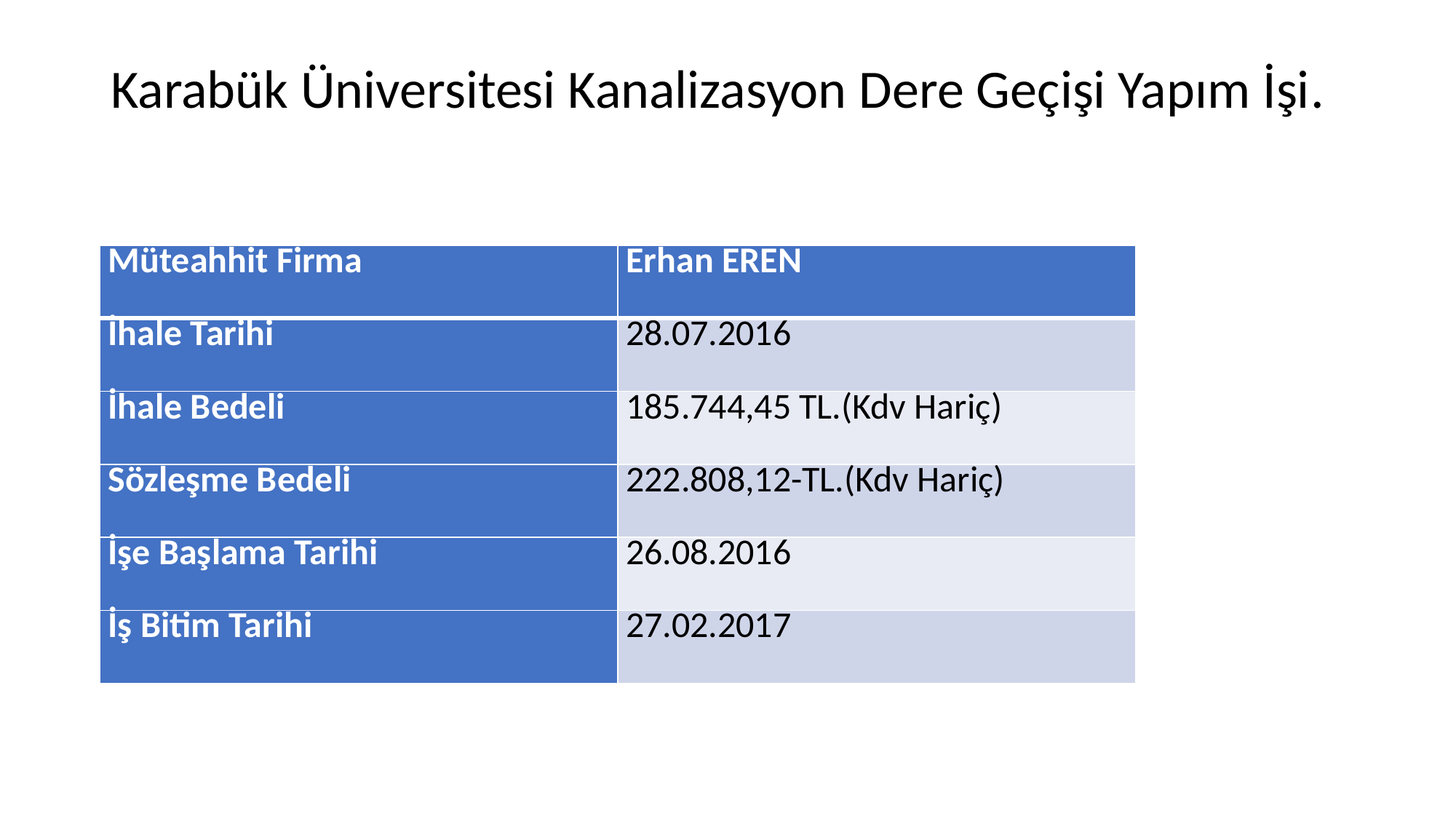

# Karabük Üniversitesi Kanalizasyon Dere Geçişi Yapım İşi.
| Müteahhit Firma | Erhan EREN |
| --- | --- |
| İhale Tarihi | 28.07.2016 |
| İhale Bedeli | 185.744,45 TL.(Kdv Hariç) |
| Sözleşme Bedeli | 222.808,12-TL.(Kdv Hariç) |
| İşe Başlama Tarihi | 26.08.2016 |
| İş Bitim Tarihi | 27.02.2017 |